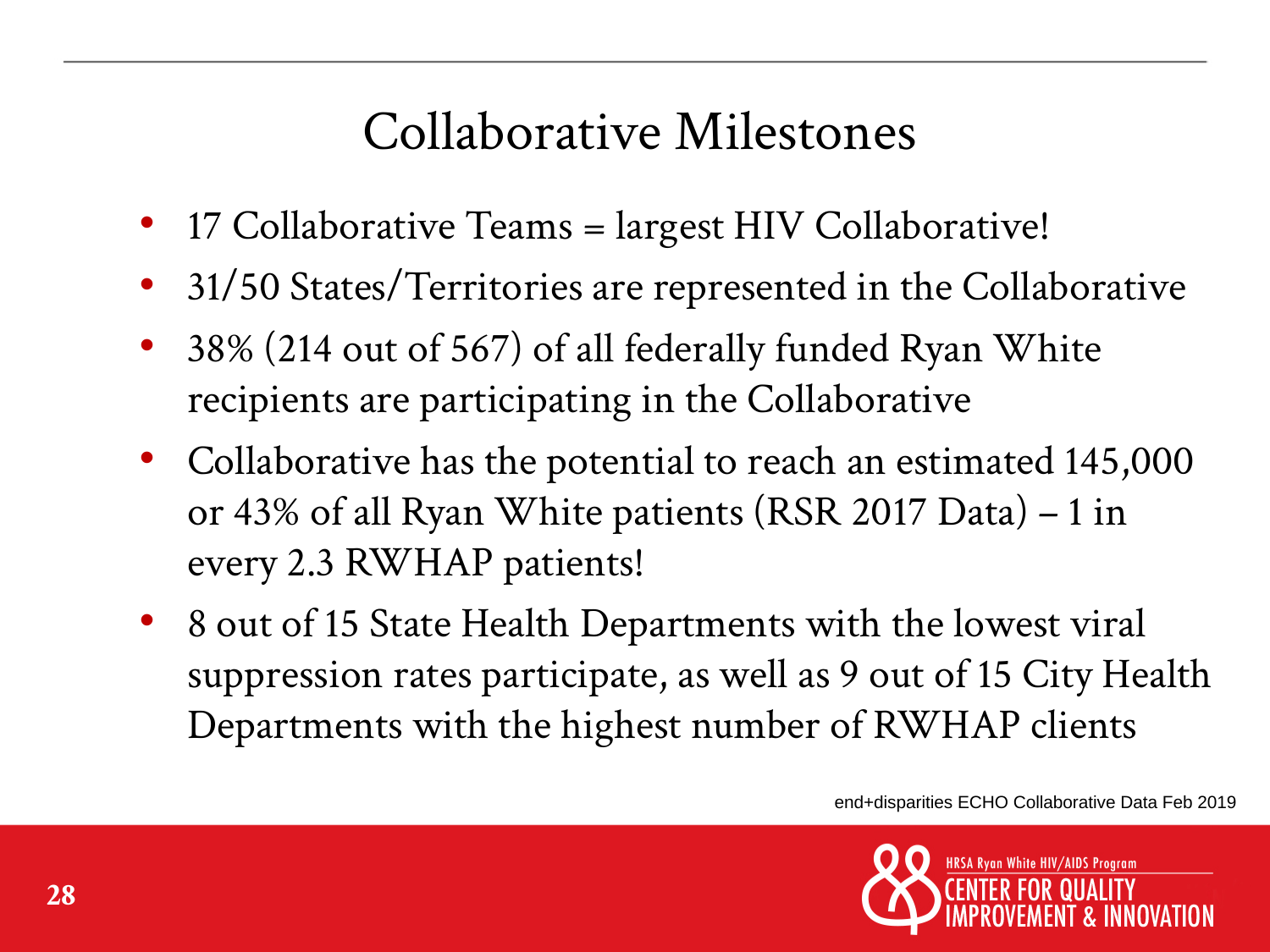

Collaborative Milestones
17 Collaborative Teams = largest HIV Collaborative!
31/50 States/Territories are represented in the Collaborative
38% (214 out of 567) of all federally funded Ryan White recipients are participating in the Collaborative
Collaborative has the potential to reach an estimated 145,000 or 43% of all Ryan White patients (RSR 2017 Data) – 1 in every 2.3 RWHAP patients!
8 out of 15 State Health Departments with the lowest viral suppression rates participate, as well as 9 out of 15 City Health Departments with the highest number of RWHAP clients
end+disparities ECHO Collaborative Data Feb 2019